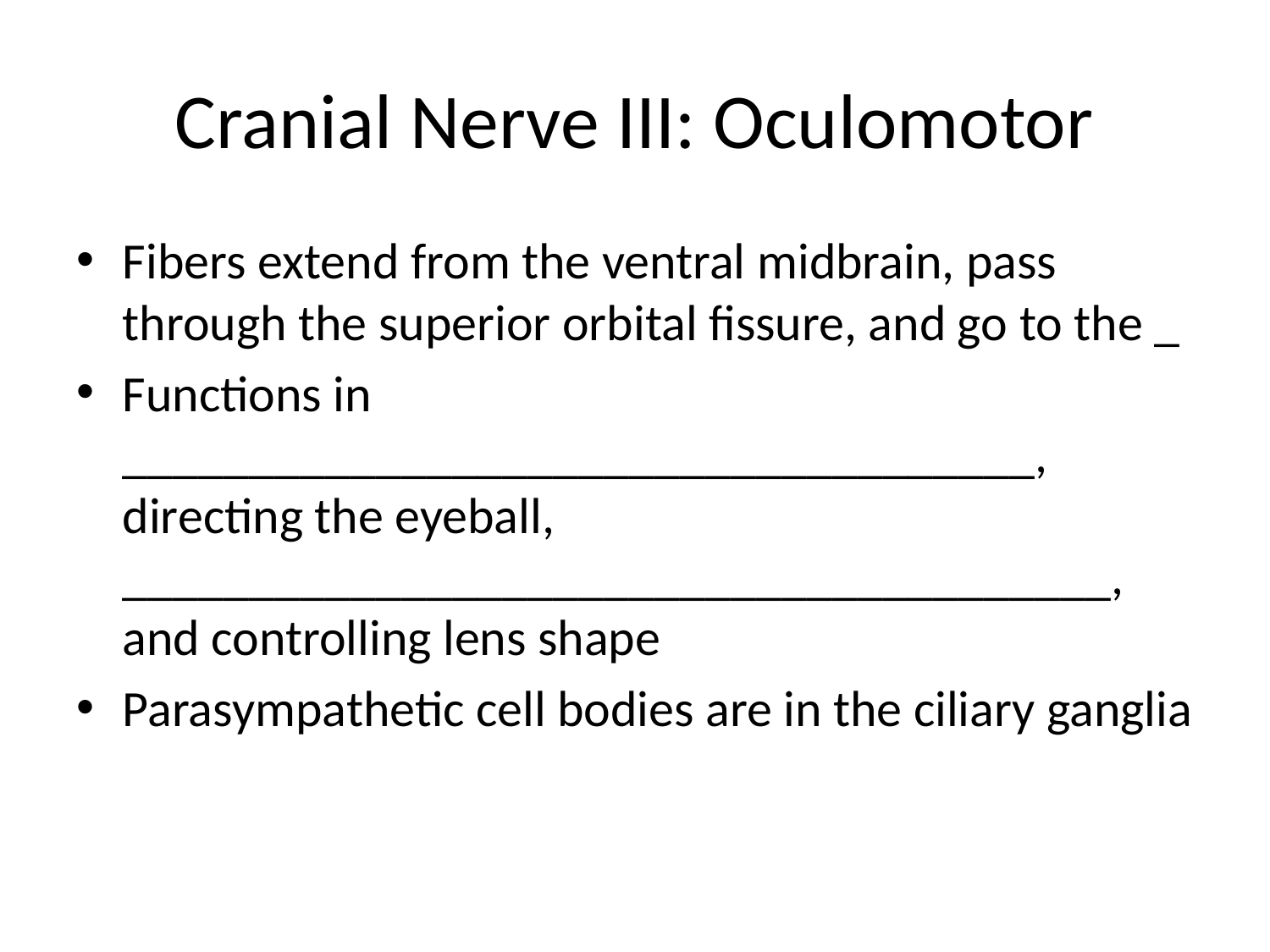

# Cranial Nerve III: Oculomotor
Fibers extend from the ventral midbrain, pass through the superior orbital fissure, and go to the _
Functions in ____________________________________, directing the eyeball, _______________________________________, and controlling lens shape
Parasympathetic cell bodies are in the ciliary ganglia